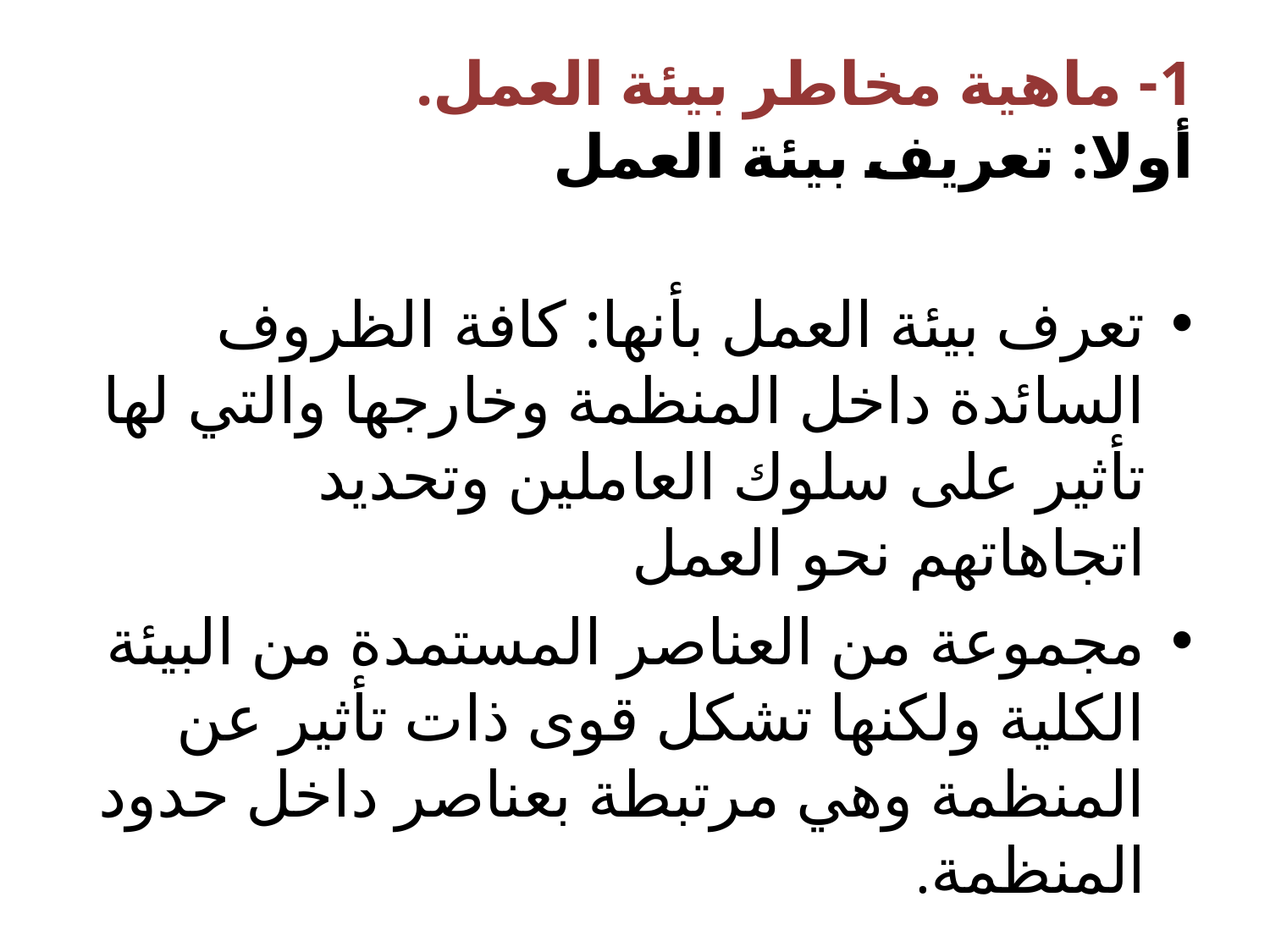

# 1- ماهية مخاطر بيئة العمل. أولا: تعريف بيئة العمل
تعرف بيئة العمل بأنها: كافة الظروف السائدة داخل المنظمة وخارجها والتي لها تأثير على سلوك العاملين وتحديد اتجاهاتهم نحو العمل
مجموعة من العناصر المستمدة من البيئة الكلية ولكنها تشكل قوى ذات تأثير عن المنظمة وهي مرتبطة بعناصر داخل حدود المنظمة.